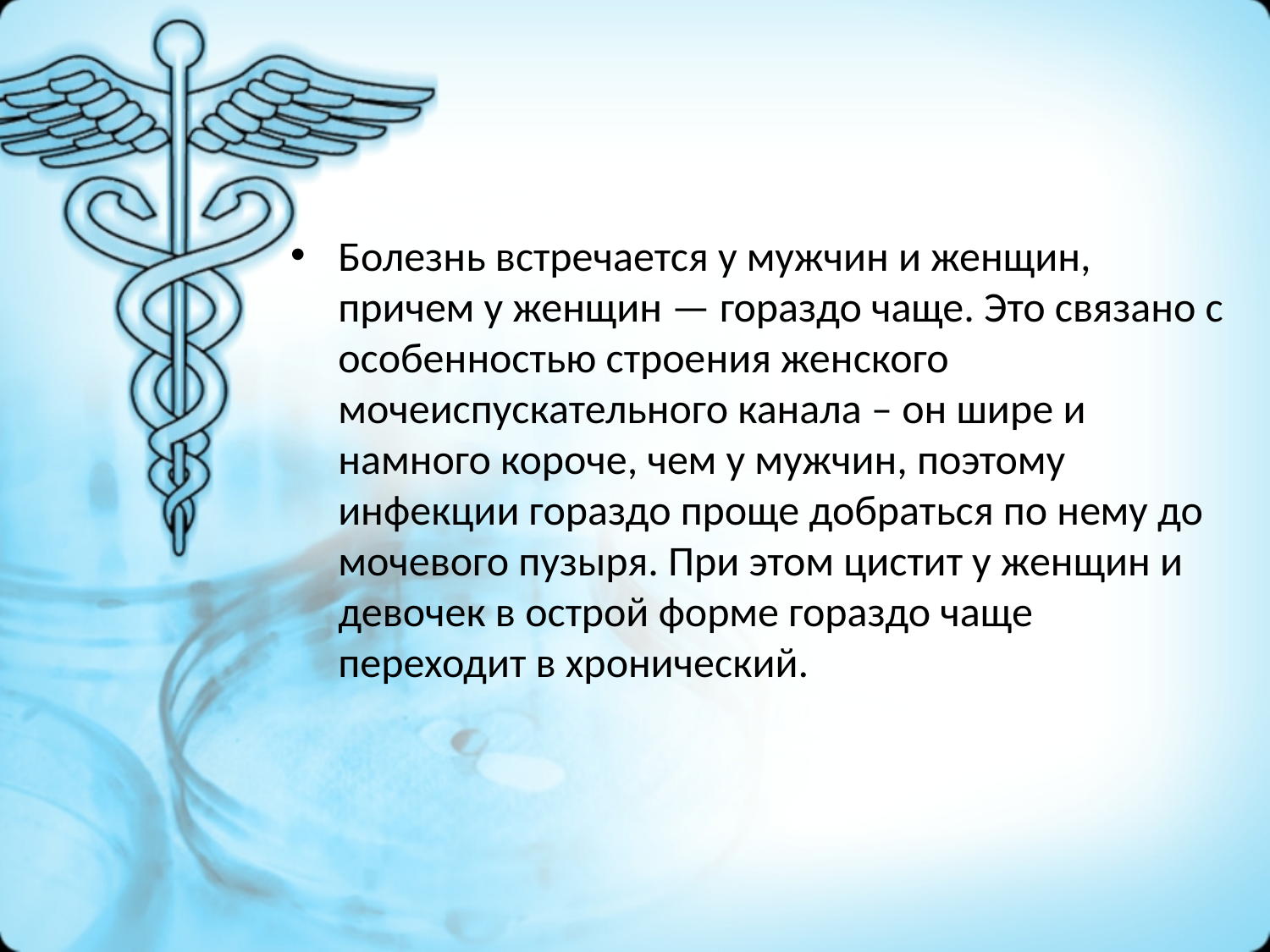

#
Болезнь встречается у мужчин и женщин, причем у женщин — гораздо чаще. Это связано с особенностью строения женского мочеиспускательного канала – он шире и намного короче, чем у мужчин, поэтому инфекции гораздо проще добраться по нему до мочевого пузыря. При этом цистит у женщин и девочек в острой форме гораздо чаще переходит в хронический.